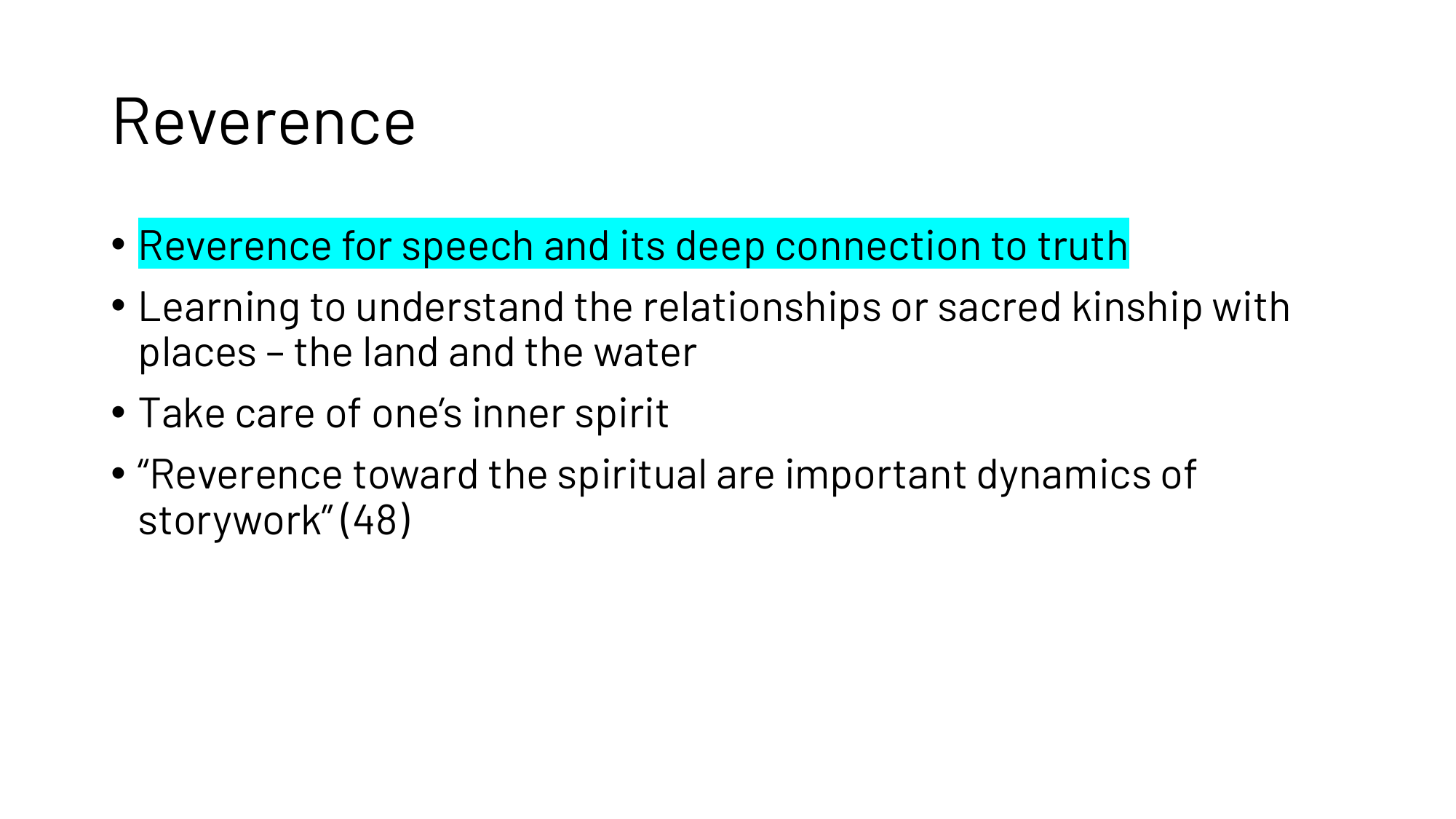

# Reverence
Reverence for speech and its deep connection to truth
Learning to understand the relationships or sacred kinship with places – the land and the water
Take care of one’s inner spirit
“Reverence toward the spiritual are important dynamics of storywork” (48)